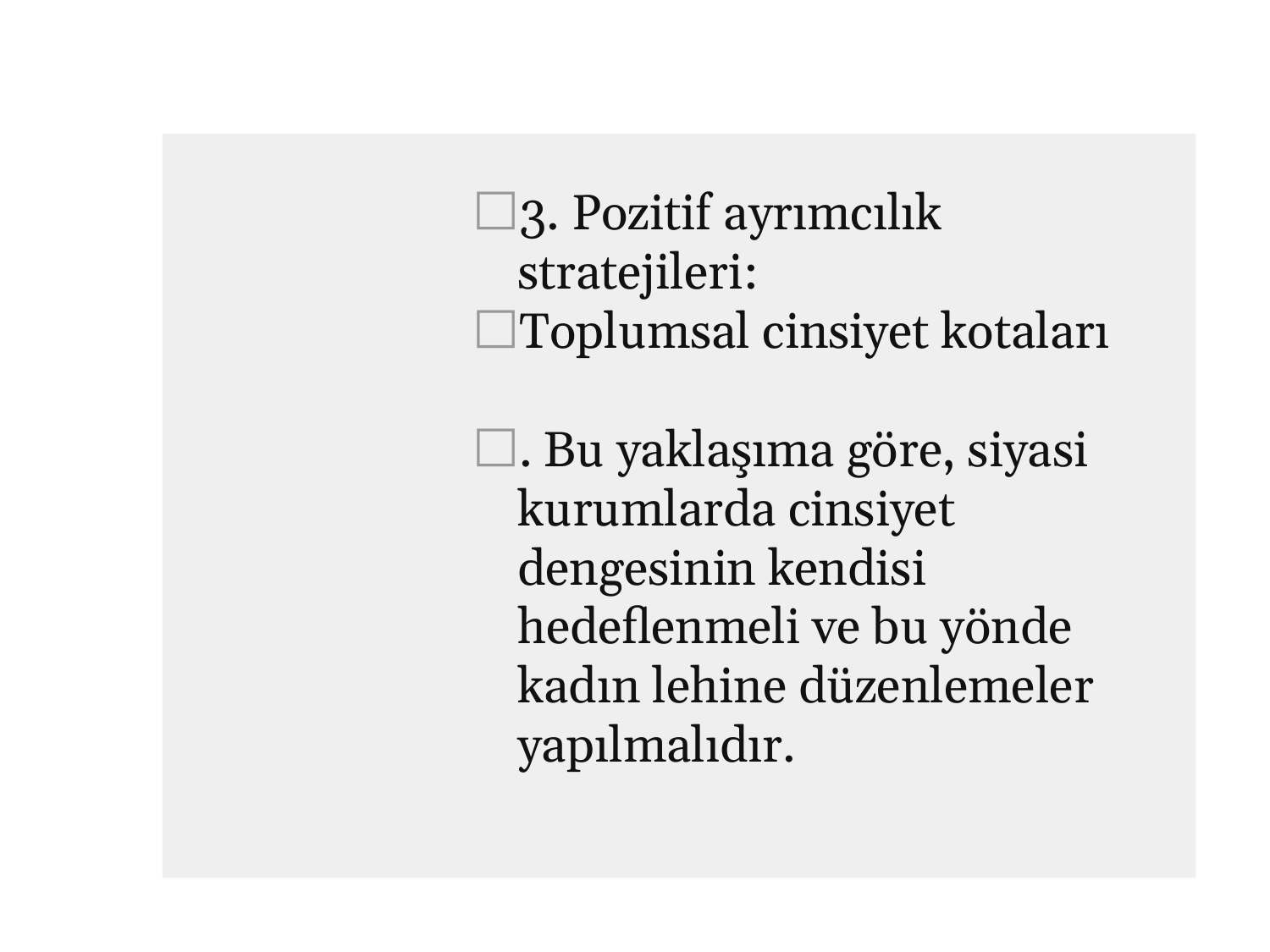

#
3. Pozitif ayrımcılık stratejileri:
Toplumsal cinsiyet kotaları

. Bu yaklaşıma göre, siyasi kurumlarda cinsiyet dengesinin kendisi hedeflenmeli ve bu yönde kadın lehine düzenlemeler yapılmalıdır.